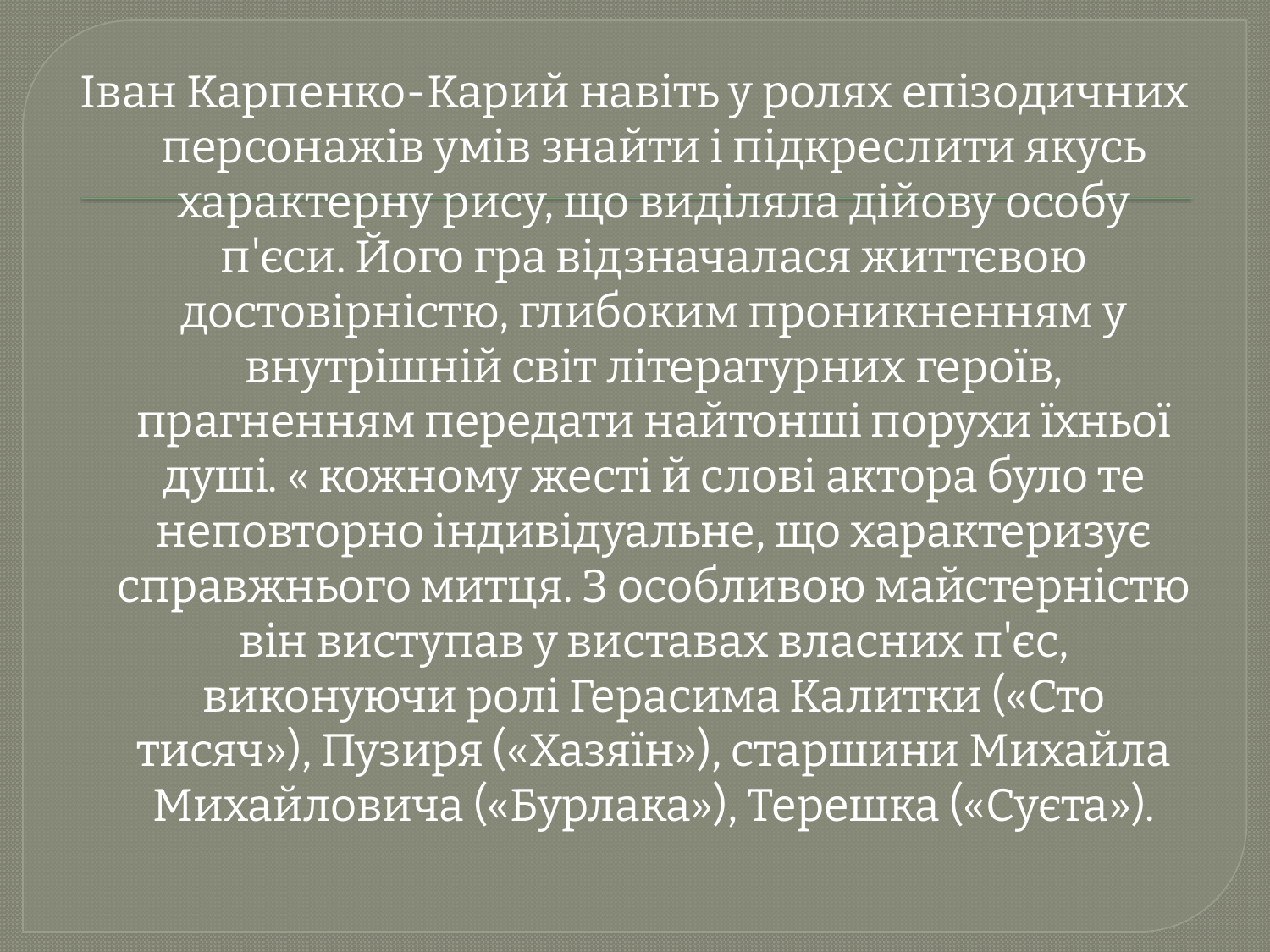

Іван Карпенко-Карий навіть у ролях епізодичних персонажів умів знайти і підкреслити якусь характерну рису, що виділяла дійову особу п'єси. Його гра відзначалася життєвою достовірністю, глибоким проникненням у внутрішній світ літературних героїв, прагненням передати найтонші порухи їхньої душі. « кожному жесті й слові актора було те неповторно індивідуальне, що характеризує справжнього митця. З особливою майстерністю він виступав у виставах власних п'єс, виконуючи ролі Герасима Калитки («Сто тисяч»), Пузиря («Хазяїн»), старшини Михайла Михайловича («Бурлака»), Терешка («Суєта»).